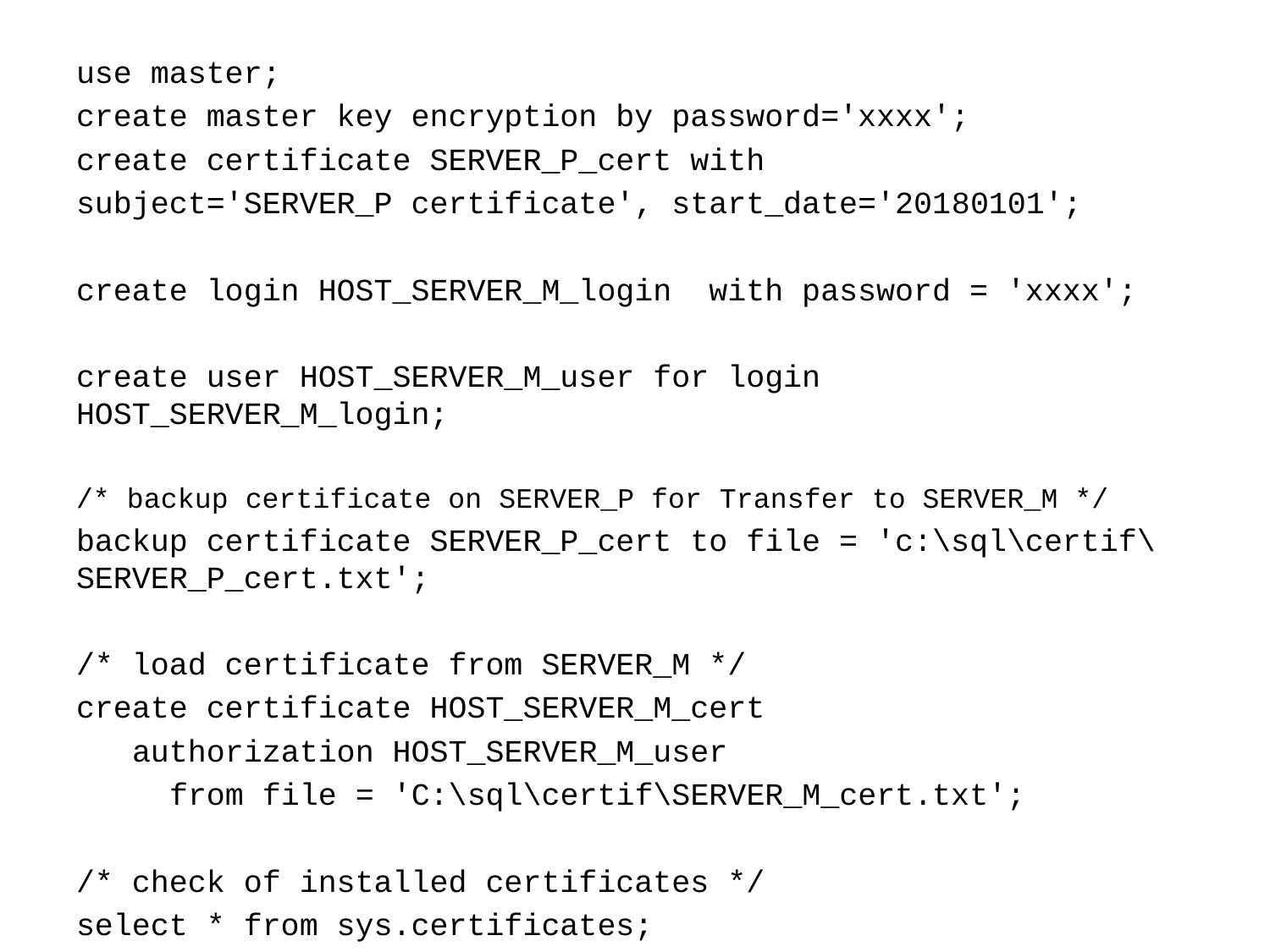

#
use master;
create master key encryption by password='xxxx';
create certificate SERVER_P_cert with
subject='SERVER_P certificate', start_date='20180101';

create login HOST_SERVER_M_login  with password = 'xxxx';

create user HOST_SERVER_M_user for login        HOST_SERVER_M_login;

/* backup certificate on SERVER_P for Transfer to SERVER_M */
backup certificate SERVER_P_cert to file = 'c:\sql\certif\SERVER_P_cert.txt';

/* load certificate from SERVER_M */
create certificate HOST_SERVER_M_cert
   authorization HOST_SERVER_M_user
     from file = 'C:\sql\certif\SERVER_M_cert.txt';

/* check of installed certificates */
select * from sys.certificates;